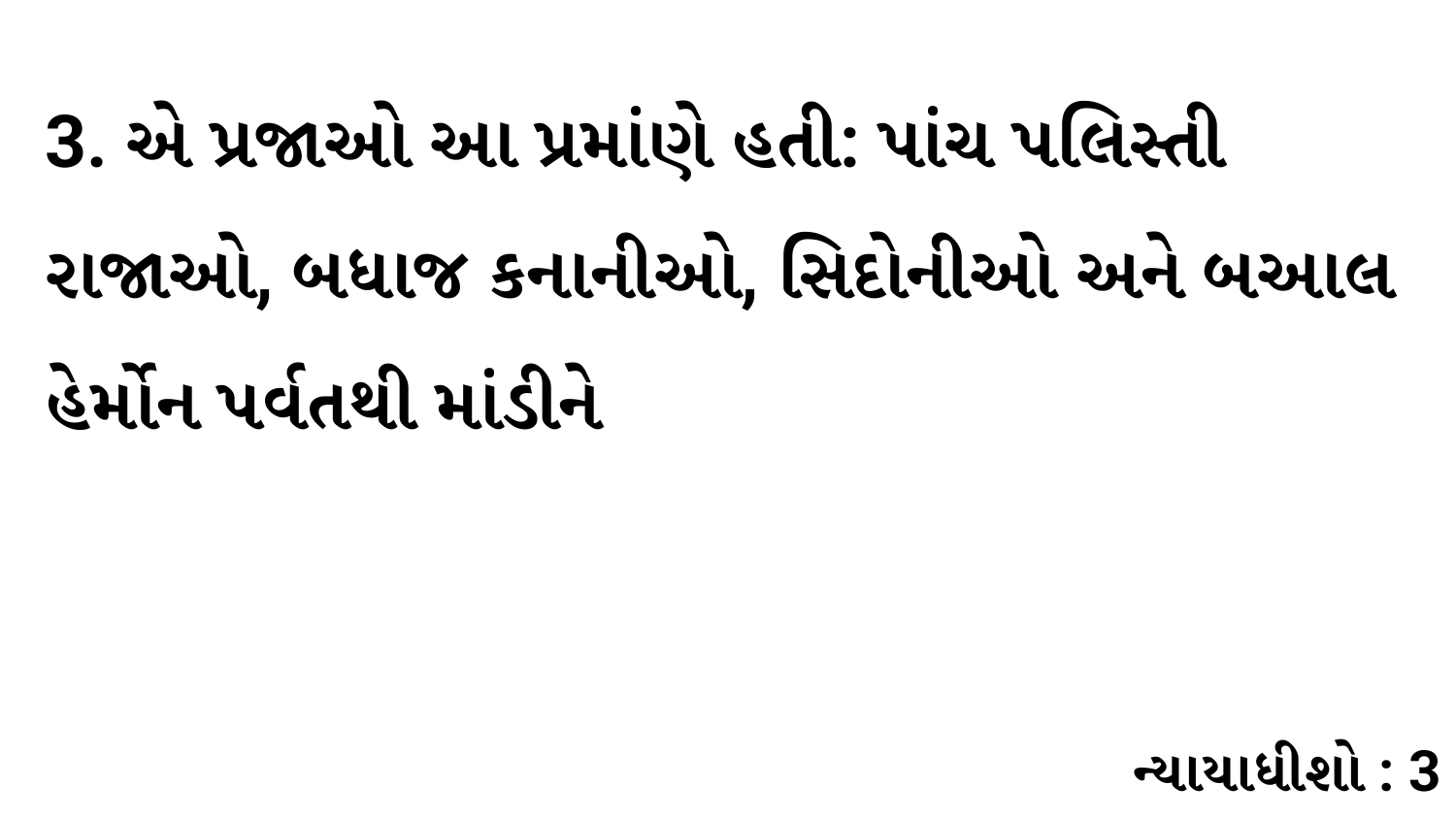

3. એ પ્રજાઓ આ પ્રમાંણે હતી: પાંચ પલિસ્તી રાજાઓ, બધાજ કનાનીઓ, સિદોનીઓ અને બઆલ હેર્મોન પર્વતથી માંડીને
ન્યાયાધીશો : 3